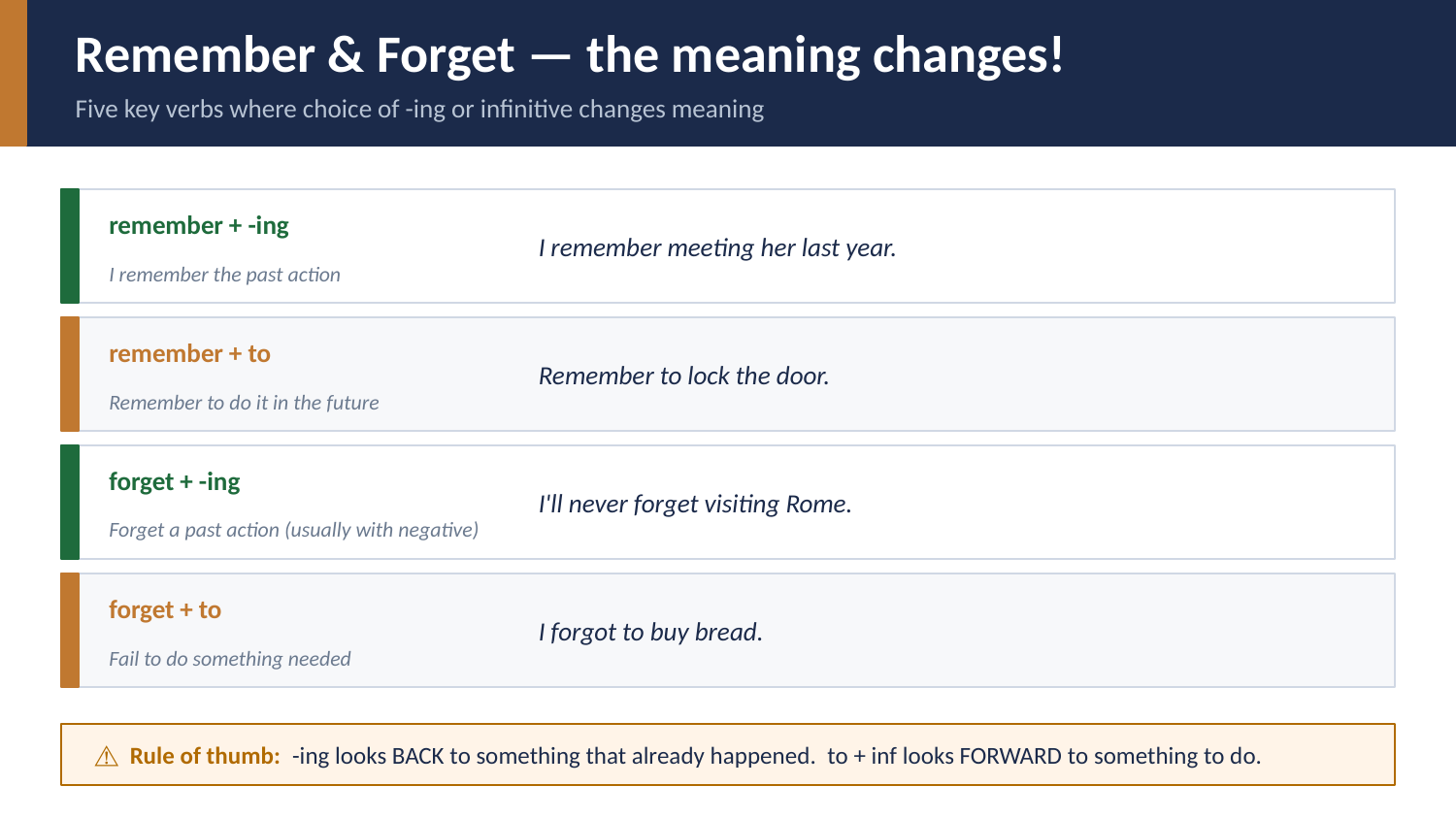

Remember & Forget — the meaning changes!
Five key verbs where choice of -ing or infinitive changes meaning

I remember meeting her last year.
remember + -ing
I remember the past action

Remember to lock the door.
remember + to
Remember to do it in the future

I'll never forget visiting Rome.
forget + -ing
Forget a past action (usually with negative)

I forgot to buy bread.
forget + to
Fail to do something needed

⚠  Rule of thumb:  -ing looks BACK to something that already happened.  to + inf looks FORWARD to something to do.